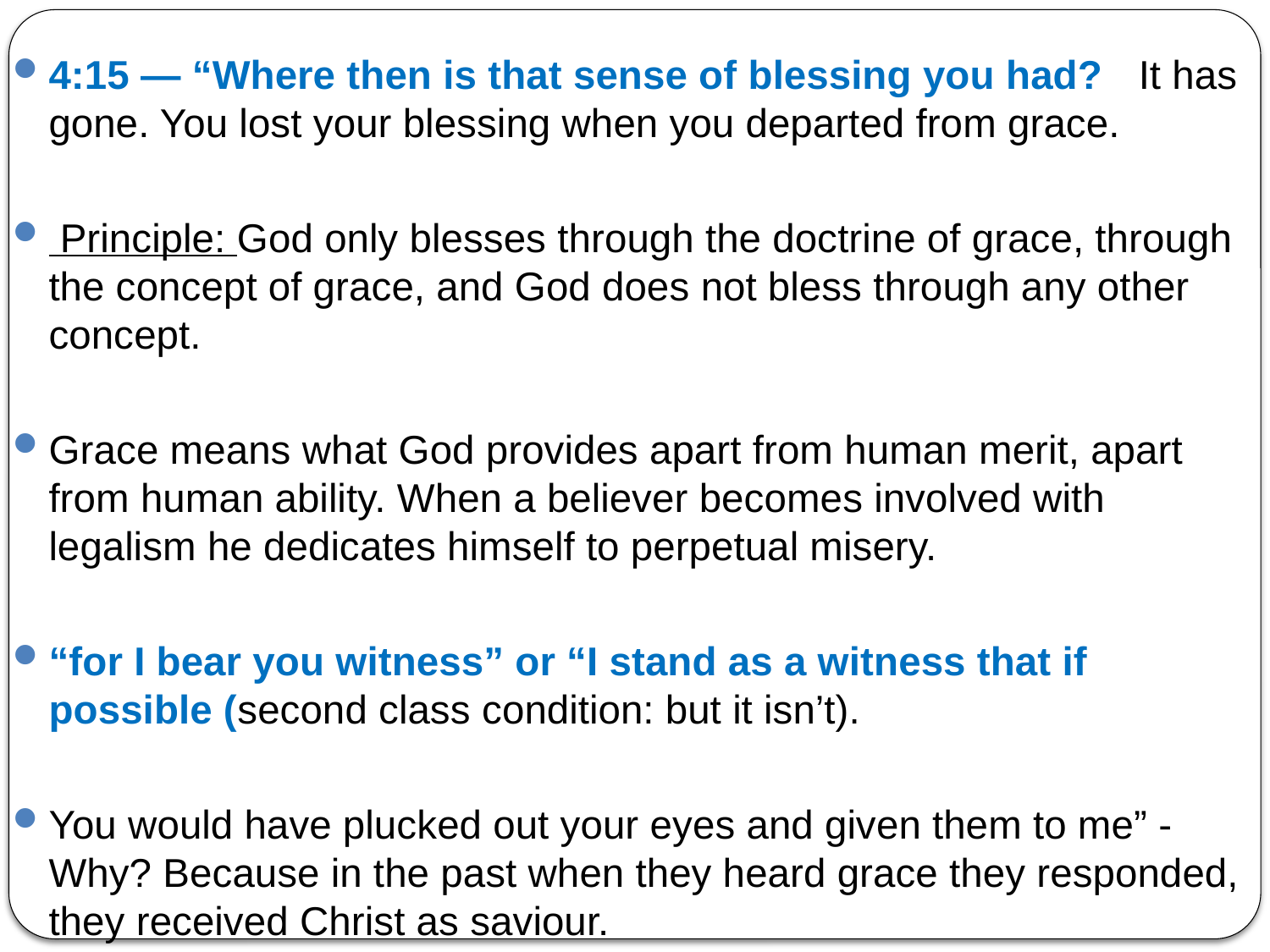

4:15 — “Where then is that sense of blessing you had?   It has gone. You lost your blessing when you departed from grace.

 Principle: God only blesses through the doctrine of grace, through the concept of grace, and God does not bless through any other concept.

Grace means what God provides apart from human merit, apart from human ability. When a believer becomes involved with legalism he dedicates himself to perpetual misery.

“for I bear you witness” or “I stand as a witness that if possible (second class condition: but it isn’t).

You would have plucked out your eyes and given them to me” -  Why? Because in the past when they heard grace they responded, they received Christ as saviour.